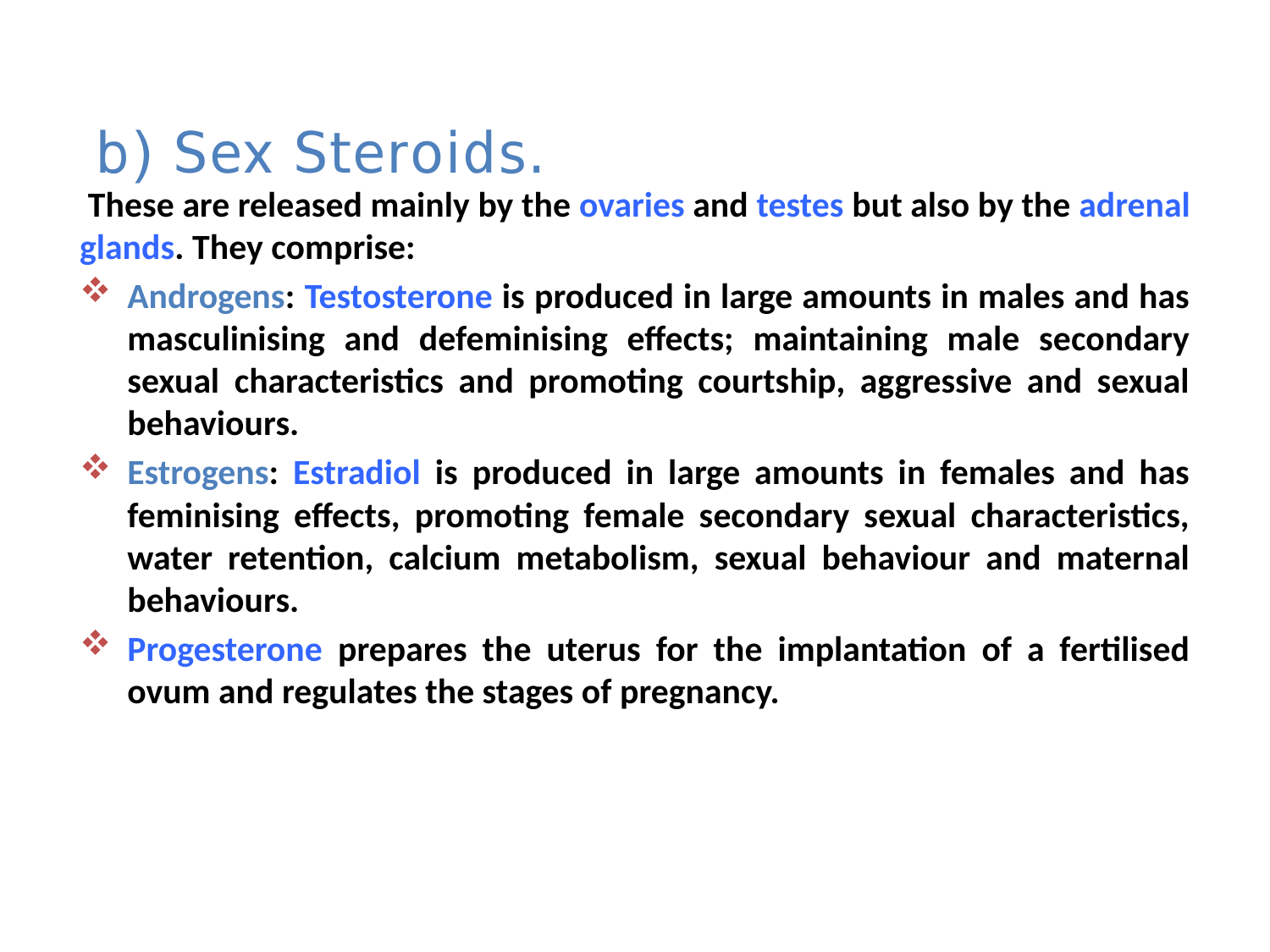

b) Sex Steroids.
 These are released mainly by the ovaries and testes but also by the adrenal glands. They comprise:
Androgens: Testosterone is produced in large amounts in males and has masculinising and defeminising effects; maintaining male secondary sexual characteristics and promoting courtship, aggressive and sexual behaviours.
Estrogens: Estradiol is produced in large amounts in females and has feminising effects, promoting female secondary sexual characteristics, water retention, calcium metabolism, sexual behaviour and maternal behaviours.
Progesterone prepares the uterus for the implantation of a fertilised ovum and regulates the stages of pregnancy.